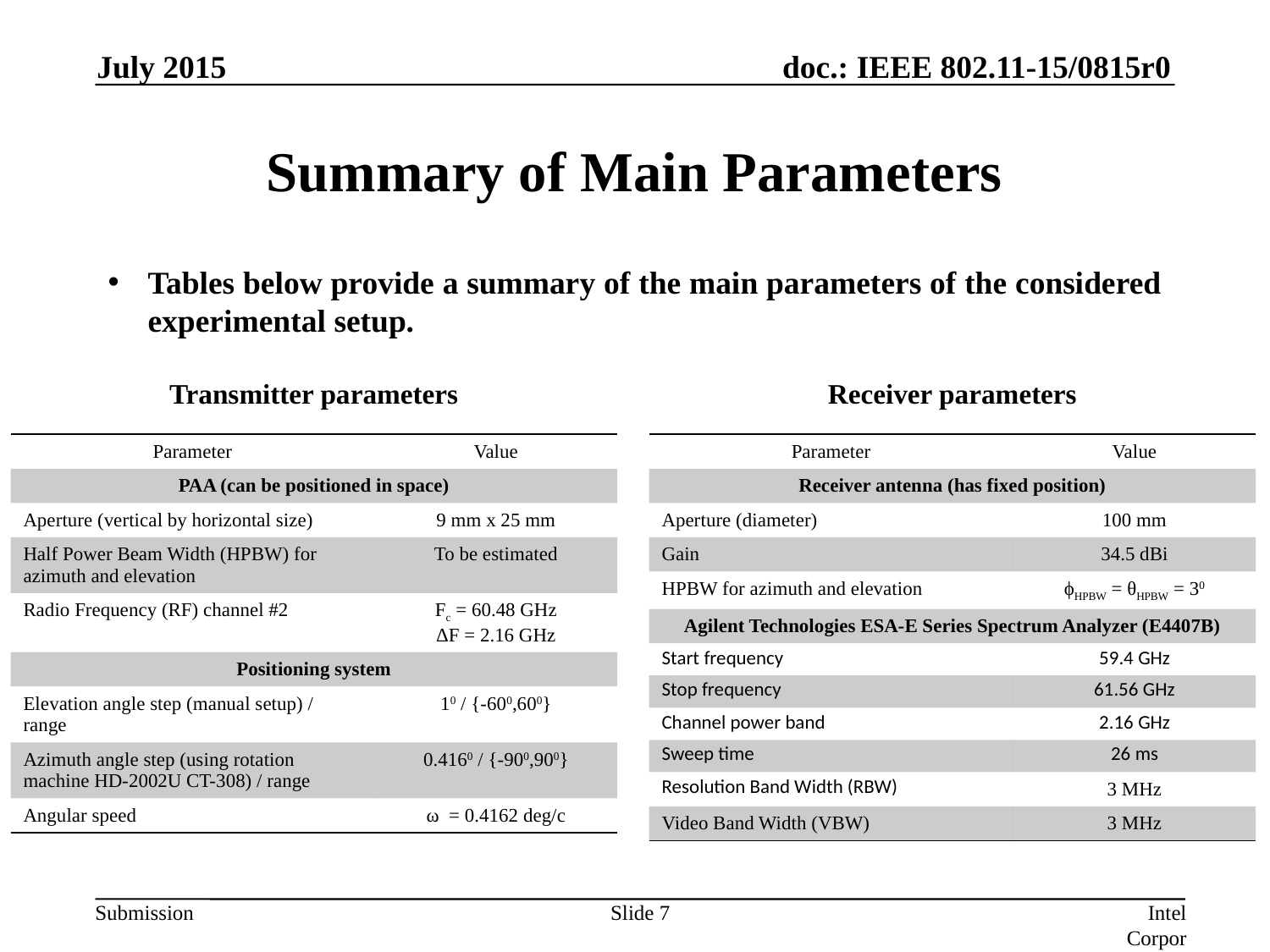

July 2015
# Summary of Main Parameters
Tables below provide a summary of the main parameters of the considered experimental setup.
Transmitter parameters
Receiver parameters
| Parameter | Value |
| --- | --- |
| PAA (can be positioned in space) |  |
| Aperture (vertical by horizontal size) | 9 mm x 25 mm |
| Half Power Beam Width (HPBW) for azimuth and elevation | To be estimated |
| Radio Frequency (RF) channel #2 | Fc = 60.48 GHz ΔF = 2.16 GHz |
| Positioning system |  |
| Elevation angle step (manual setup) / range | 10 / {-600,600} |
| Azimuth angle step (using rotation machine HD-2002U CT-308) / range | 0.4160 / {-900,900} |
| Angular speed | ω = 0.4162 deg/с |
| Parameter | Value |
| --- | --- |
| Receiver antenna (has fixed position) |  |
| Aperture (diameter) | 100 mm |
| Gain | 34.5 dBi |
| HPBW for azimuth and elevation | ϕHPBW = θHPBW = 30 |
| Agilent Technologies ESA-E Series Spectrum Analyzer (E4407B) |  |
| Start frequency | 59.4 GHz |
| Stop frequency | 61.56 GHz |
| Channel power band | 2.16 GHz |
| Sweep time | 26 ms |
| Resolution Band Width (RBW) | 3 MHz |
| Video Band Width (VBW) | 3 MHz |
Slide 7
Intel Corporation